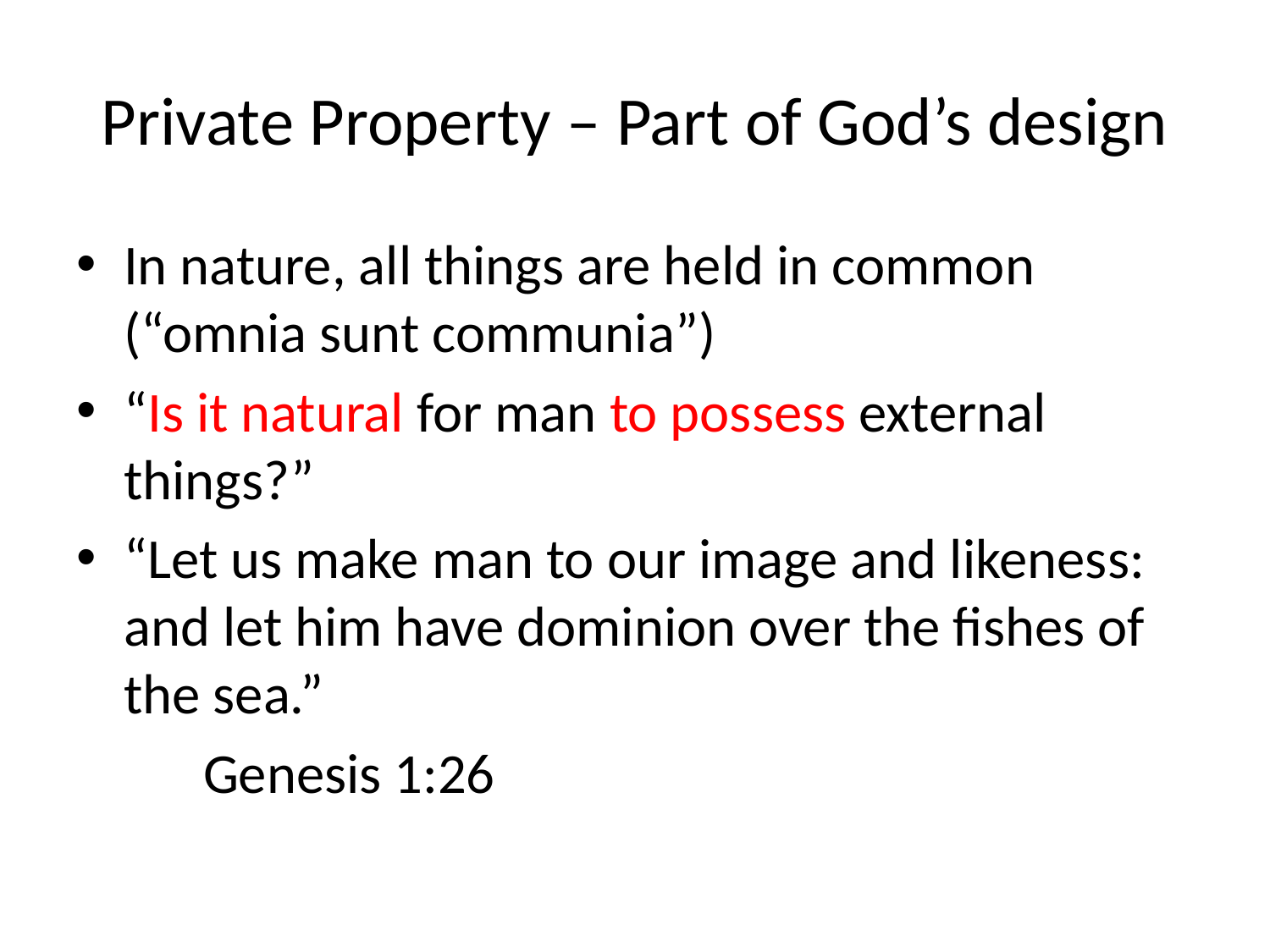

# Private Property – Part of God’s design
In nature, all things are held in common (“omnia sunt communia”)
“Is it natural for man to possess external things?”
“Let us make man to our image and likeness: and let him have dominion over the fishes of the sea.”
	Genesis 1:26